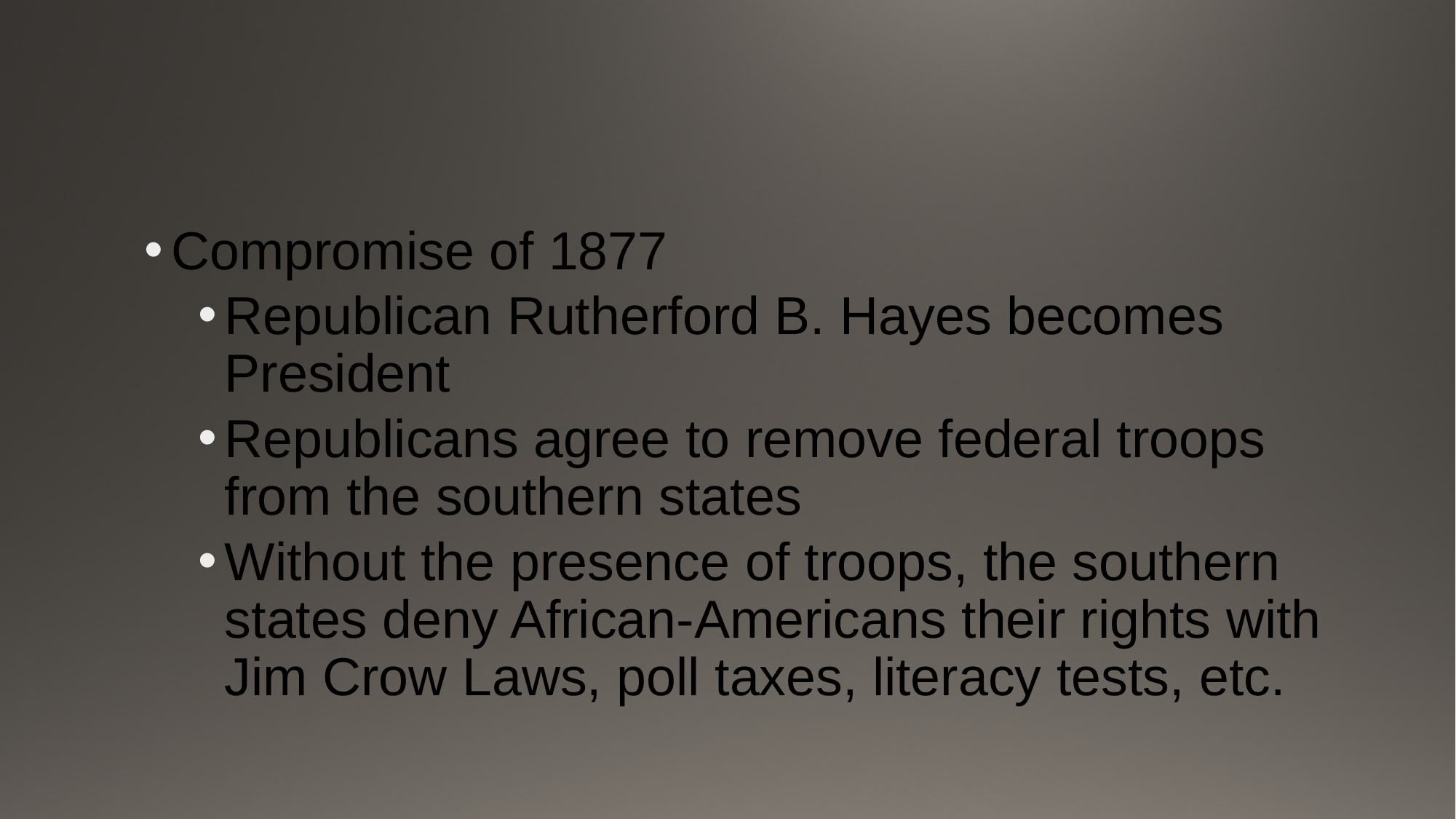

#
Compromise of 1877
Republican Rutherford B. Hayes becomes President
Republicans agree to remove federal troops from the southern states
Without the presence of troops, the southern states deny African-Americans their rights with Jim Crow Laws, poll taxes, literacy tests, etc.